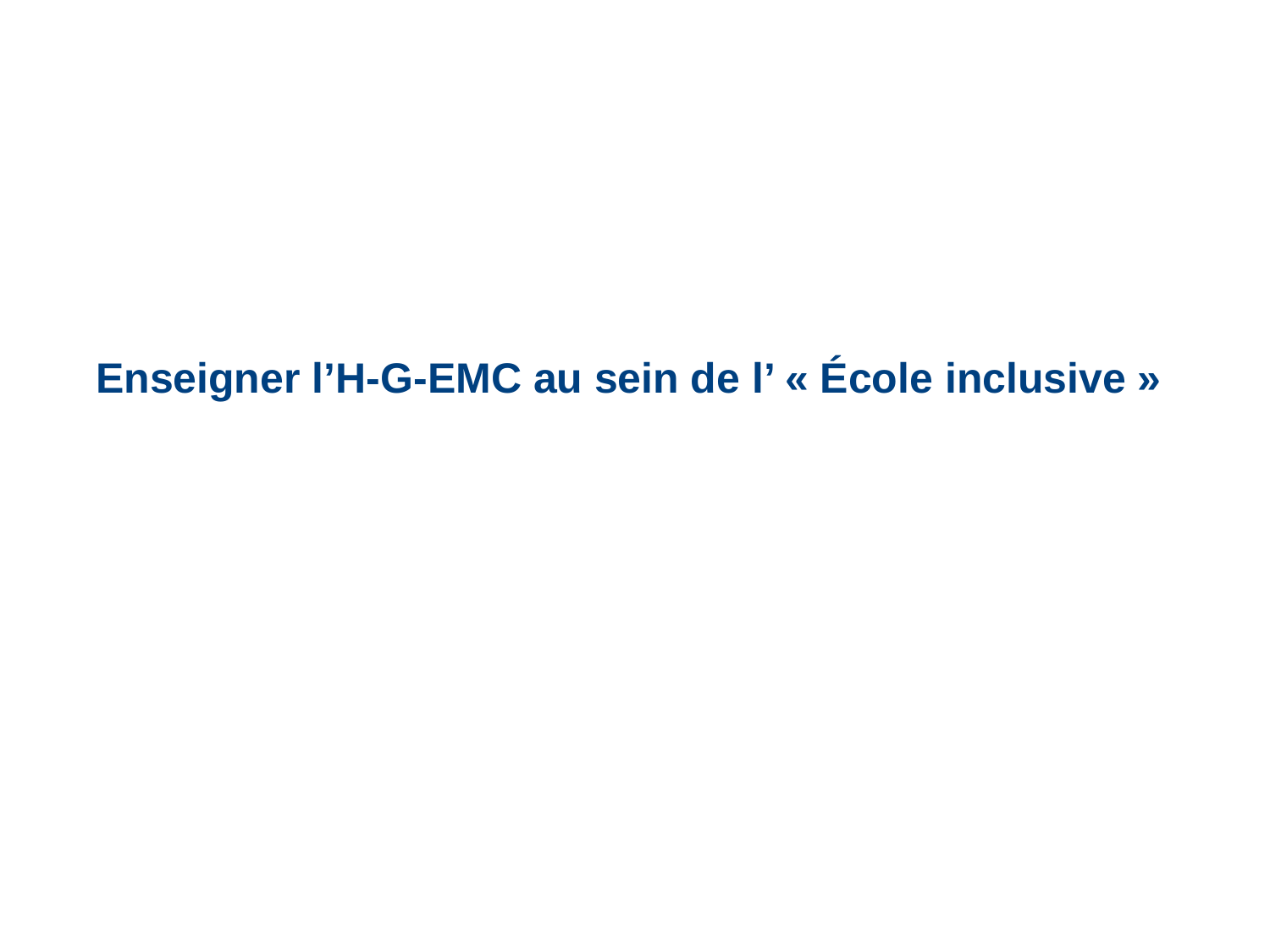

Enseigner l’H-G-EMC au sein de l’ « École inclusive »